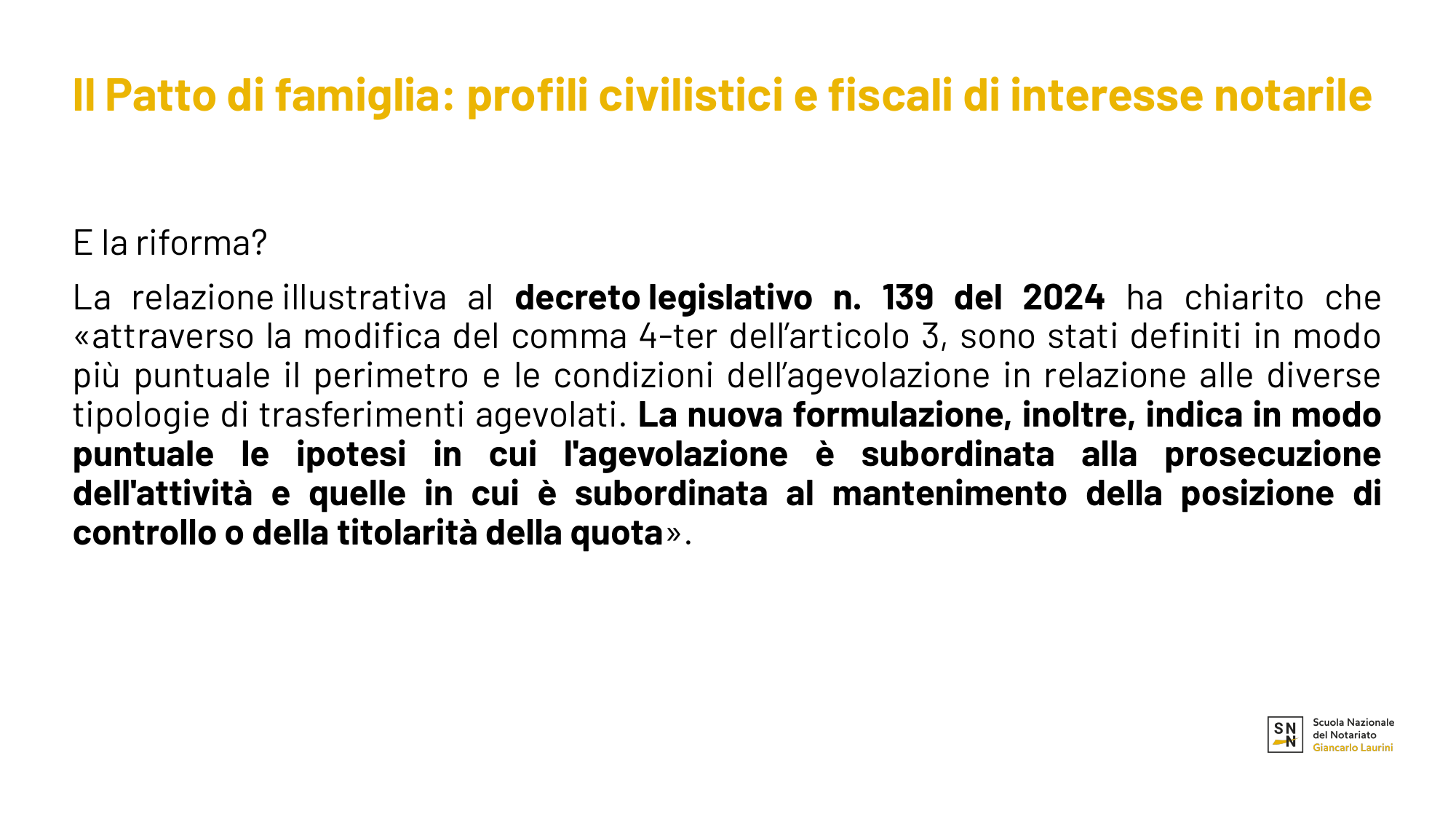

# Il Patto di famiglia: profili civilistici e fiscali di interesse notarile
E la riforma?
La  relazione illustrativa  al  decreto legislativo  n.  139  del  2024  ha  chiarito  che «attraverso la modifica del comma 4-ter dell’articolo 3, sono stati definiti in modo più puntuale il perimetro e le condizioni dell’agevolazione in relazione alle diverse tipologie di trasferimenti agevolati. La nuova formulazione, inoltre, indica in modo puntuale le ipotesi in cui l'agevolazione è subordinata alla prosecuzione dell'attività e quelle in cui è subordinata al mantenimento della posizione di controllo o della titolarità della quota».